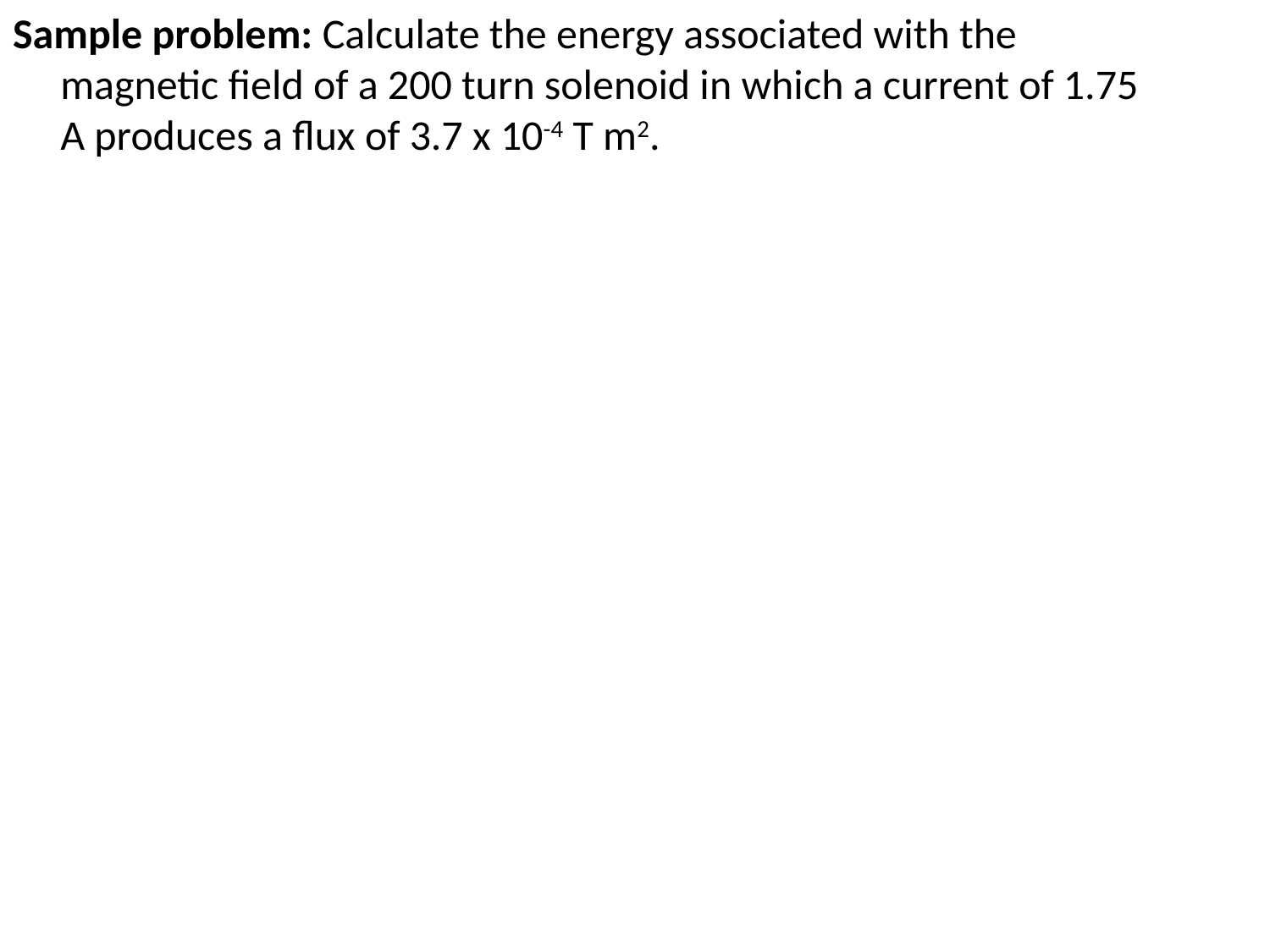

Sample problem: Calculate the energy associated with the magnetic field of a 200 turn solenoid in which a current of 1.75 A produces a flux of 3.7 x 10-4 T m2.